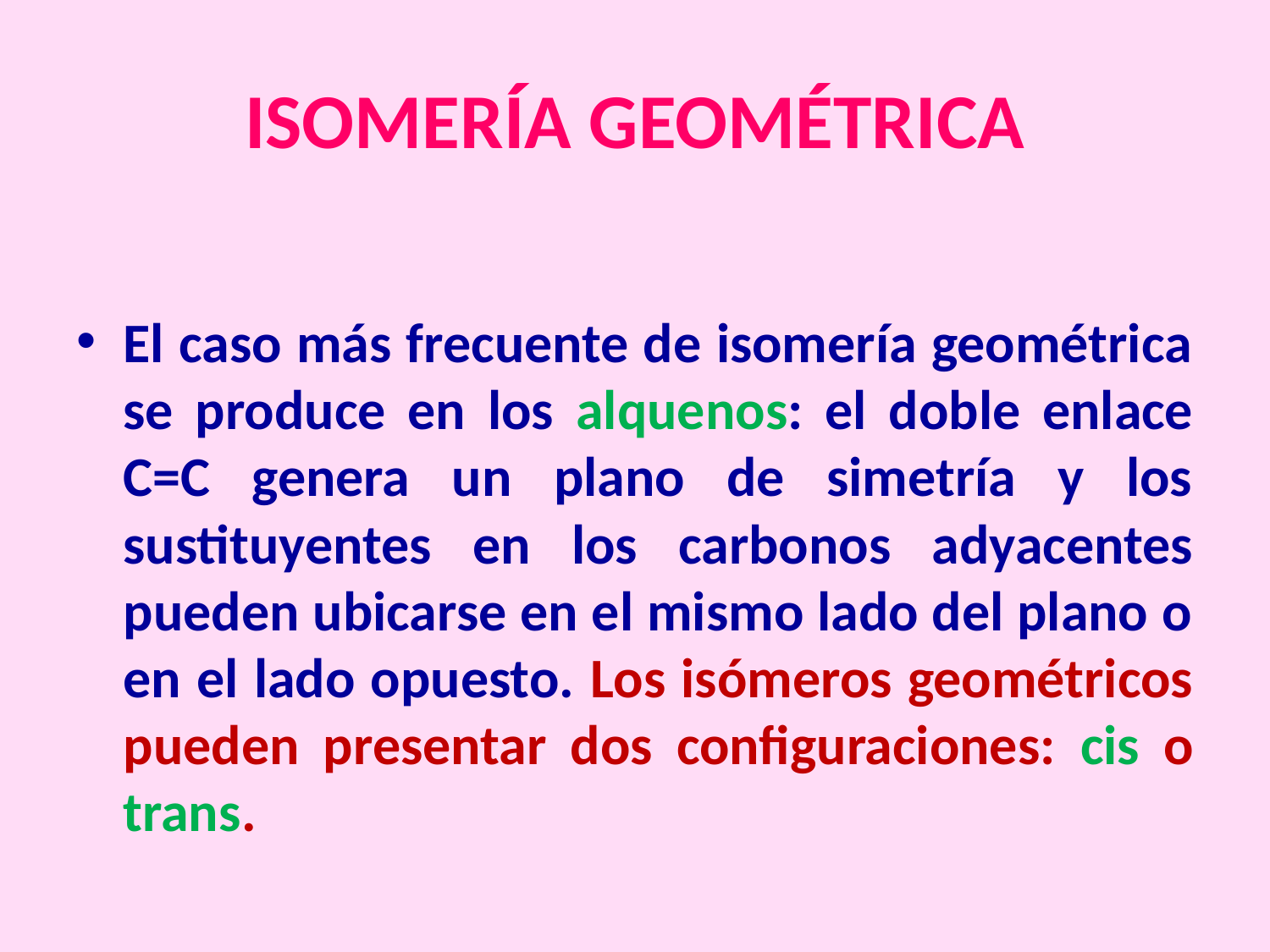

# ISOMERÍA GEOMÉTRICA

El caso más frecuente de isomería geométrica se produce en los alquenos: el doble enlace C=C genera un plano de simetría y los sustituyentes en los carbonos adyacentes pueden ubicarse en el mismo lado del plano o en el lado opuesto. Los isómeros geométricos pueden presentar dos configuraciones: cis o trans.